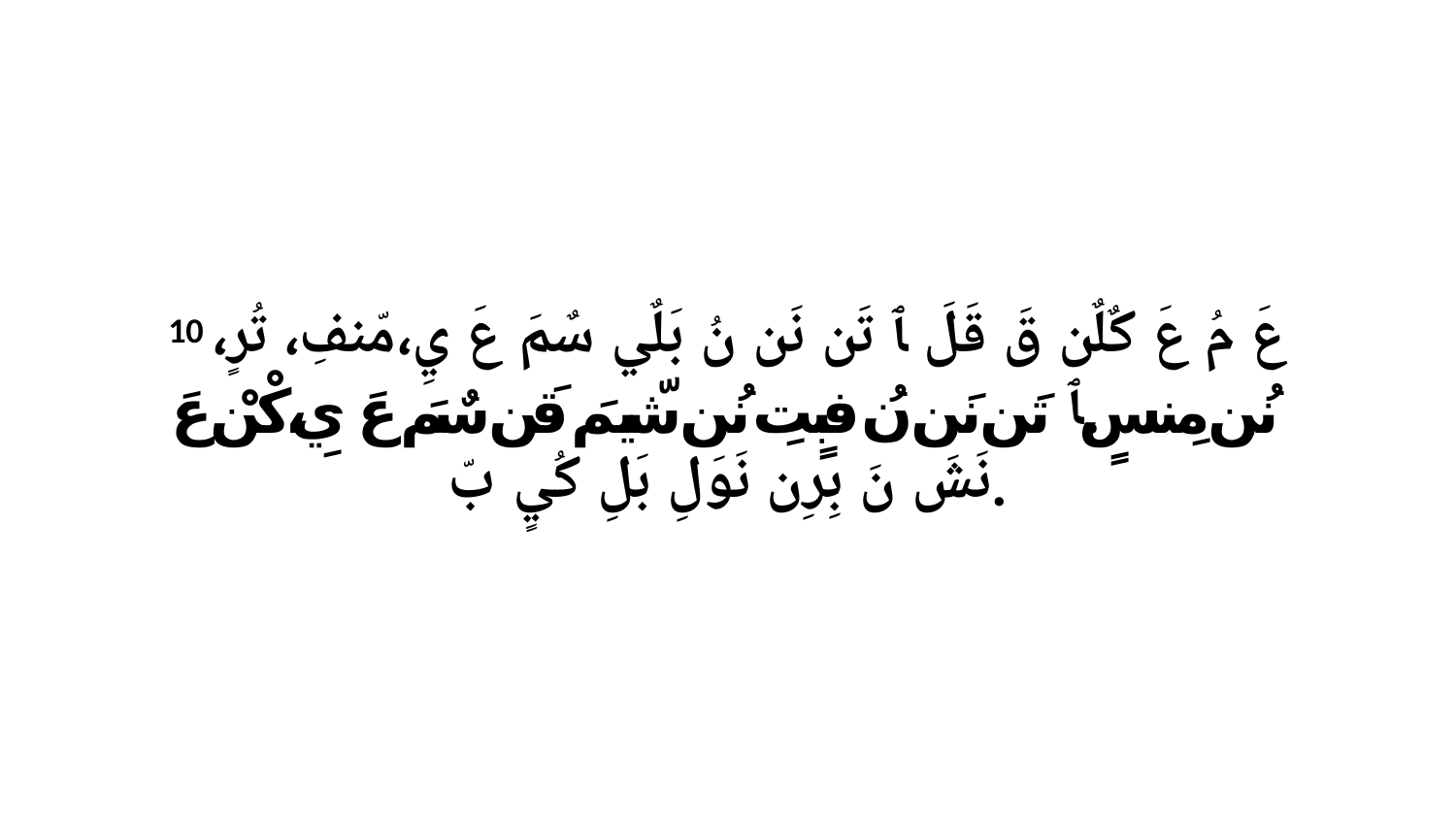

10 عَ مُ عَ كٌلٌن قَ قَلَ ﭑ تَن نَن نُ بَلٌي سٌمَ عَ يِ،مّنفِ، تُرٍ، نُن مِنسٍ.ﭑ تَن نَن نُ فبٍتِ نُن شّيمَ قَن سٌمَ عَ يِ،كْنْ عَ نَشَ نَ بِرِن نَوَلِ بَلِ كُيٍ بّ.